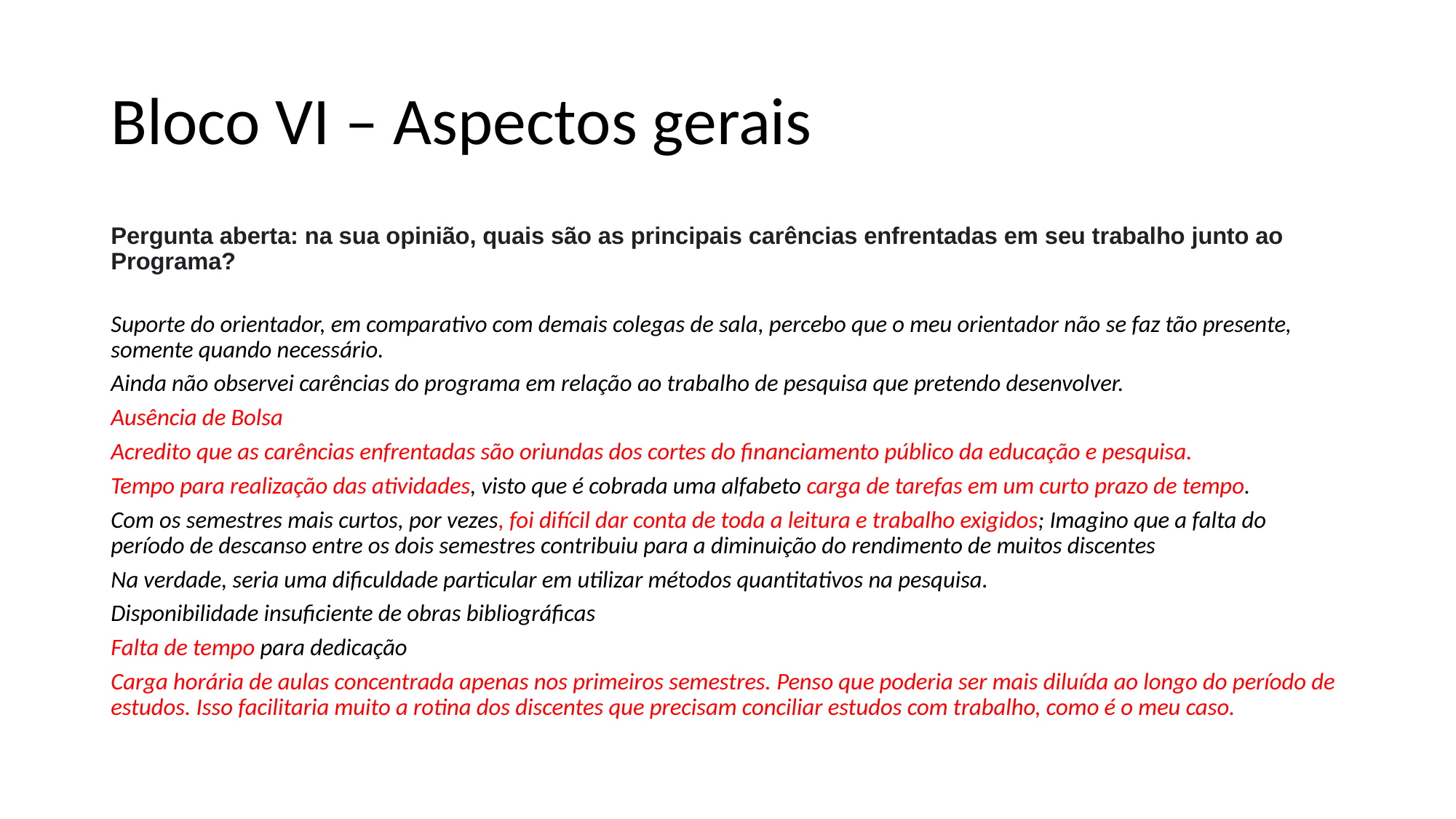

# Bloco VI – Aspectos gerais
Pergunta aberta: na sua opinião, quais são as principais carências enfrentadas em seu trabalho junto ao Programa?
Suporte do orientador, em comparativo com demais colegas de sala, percebo que o meu orientador não se faz tão presente, somente quando necessário.
Ainda não observei carências do programa em relação ao trabalho de pesquisa que pretendo desenvolver.
Ausência de Bolsa
Acredito que as carências enfrentadas são oriundas dos cortes do financiamento público da educação e pesquisa.
Tempo para realização das atividades, visto que é cobrada uma alfabeto carga de tarefas em um curto prazo de tempo.
Com os semestres mais curtos, por vezes, foi difícil dar conta de toda a leitura e trabalho exigidos; Imagino que a falta do período de descanso entre os dois semestres contribuiu para a diminuição do rendimento de muitos discentes
Na verdade, seria uma dificuldade particular em utilizar métodos quantitativos na pesquisa.
Disponibilidade insuficiente de obras bibliográficas
Falta de tempo para dedicação
Carga horária de aulas concentrada apenas nos primeiros semestres. Penso que poderia ser mais diluída ao longo do período de estudos. Isso facilitaria muito a rotina dos discentes que precisam conciliar estudos com trabalho, como é o meu caso.